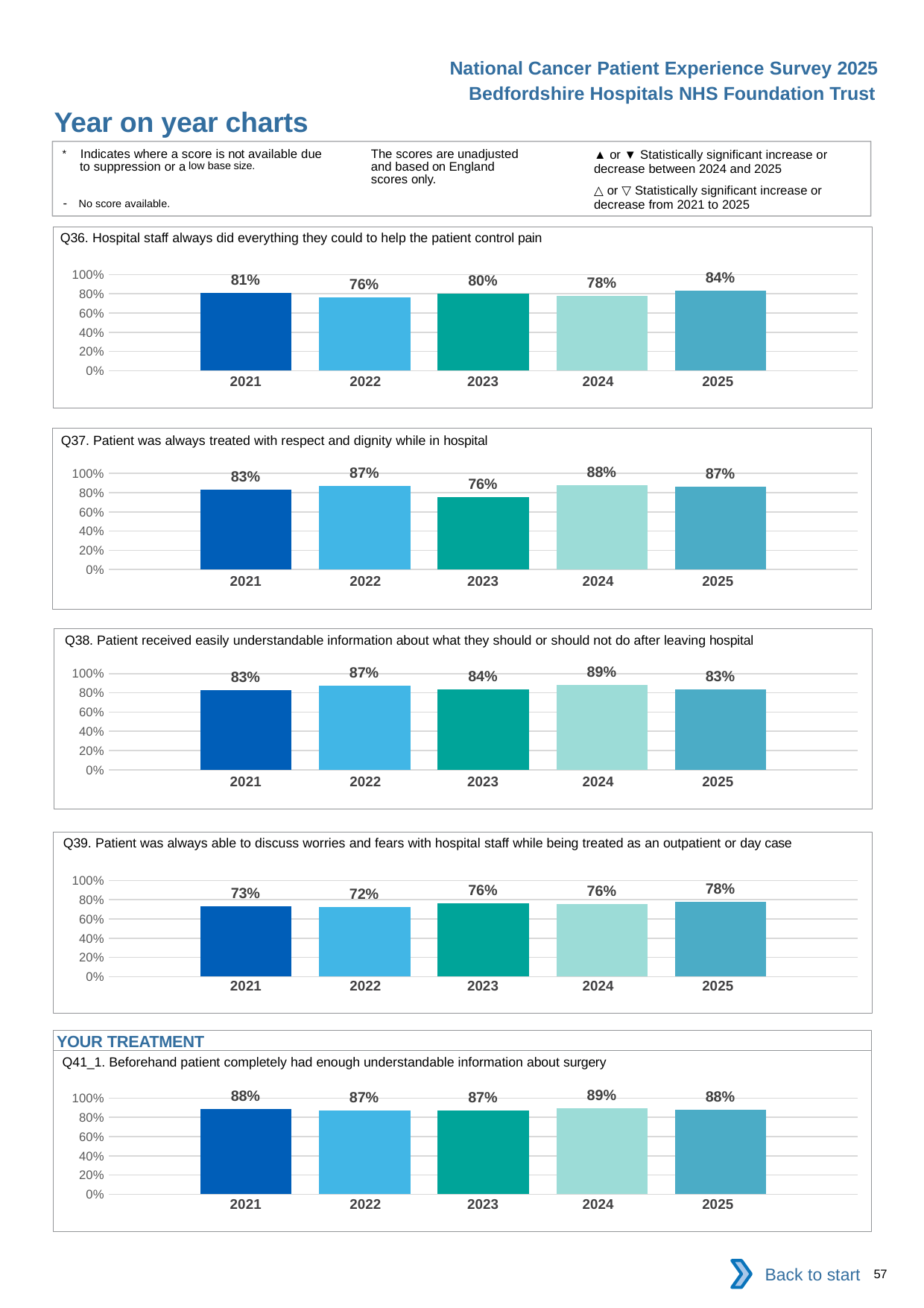

National Cancer Patient Experience Survey 2025
Bedfordshire Hospitals NHS Foundation Trust
Year on year charts (7)

The scores are unadjusted and based on England scores only.
*  Indicates where a score is not available due to suppression or a low base size.
- No score available.
▲ or ▼ Statistically significant increase or decrease between 2024 and 2025
△ or ▽ Statistically significant increase or decrease from 2021 to 2025
Q36. Hospital staff always did everything they could to help the patient control pain

### Chart

| Category | 2021 | 2022 | 2023 | 2024 | 2025 |
|---|---|---|---|---|---|
| Category 1 | 0.8073394 | 0.7623762 | 0.7979274 | 0.7760417 | 0.8351648 |
| 2021 | 2022 | 2023 | 2024 | 2025 |
| --- | --- | --- | --- | --- |
|  |  |  |  |  |
Q37. Patient was always treated with respect and dignity while in hospital

### Chart

| Category | 2021 | 2022 | 2023 | 2024 | 2025 |
|---|---|---|---|---|---|
| Category 1 | 0.8285714 | 0.8669528 | 0.7568808 | 0.8773585 | 0.8660287 |
| 2021 | 2022 | 2023 | 2024 | 2025 |
| --- | --- | --- | --- | --- |
|  |  |  |  |  |
Q38. Patient received easily understandable information about what they should or should not do after leaving hospital

### Chart

| Category | 2021 | 2022 | 2023 | 2024 | 2025 |
|---|---|---|---|---|---|
| Category 1 | 0.8284519 | 0.8722467 | 0.8356807 | 0.8851675 | 0.8341463 |
| 2021 | 2022 | 2023 | 2024 | 2025 |
| --- | --- | --- | --- | --- |
|  |  |  |  |  |
Q39. Patient was always able to discuss worries and fears with hospital staff while being treated as an outpatient or day case

### Chart

| Category | 2021 | 2022 | 2023 | 2024 | 2025 |
|---|---|---|---|---|---|
| Category 1 | 0.7282609 | 0.7240803 | 0.7641997 | 0.7557377 | 0.7762712 |
| 2021 | 2022 | 2023 | 2024 | 2025 |
| --- | --- | --- | --- | --- |
|  |  |  |  |  |
YOUR TREATMENT
Q41_1. Beforehand patient completely had enough understandable information about surgery

### Chart

| Category | 2021 | 2022 | 2023 | 2024 | 2025 |
|---|---|---|---|---|---|
| Category 1 | 0.884273 | 0.8674352 | 0.8726115 | 0.8925081 | 0.8767123 |
| 2021 | 2022 | 2023 | 2024 | 2025 |
| --- | --- | --- | --- | --- |
|  |  |  |  |  |
Back to start

57